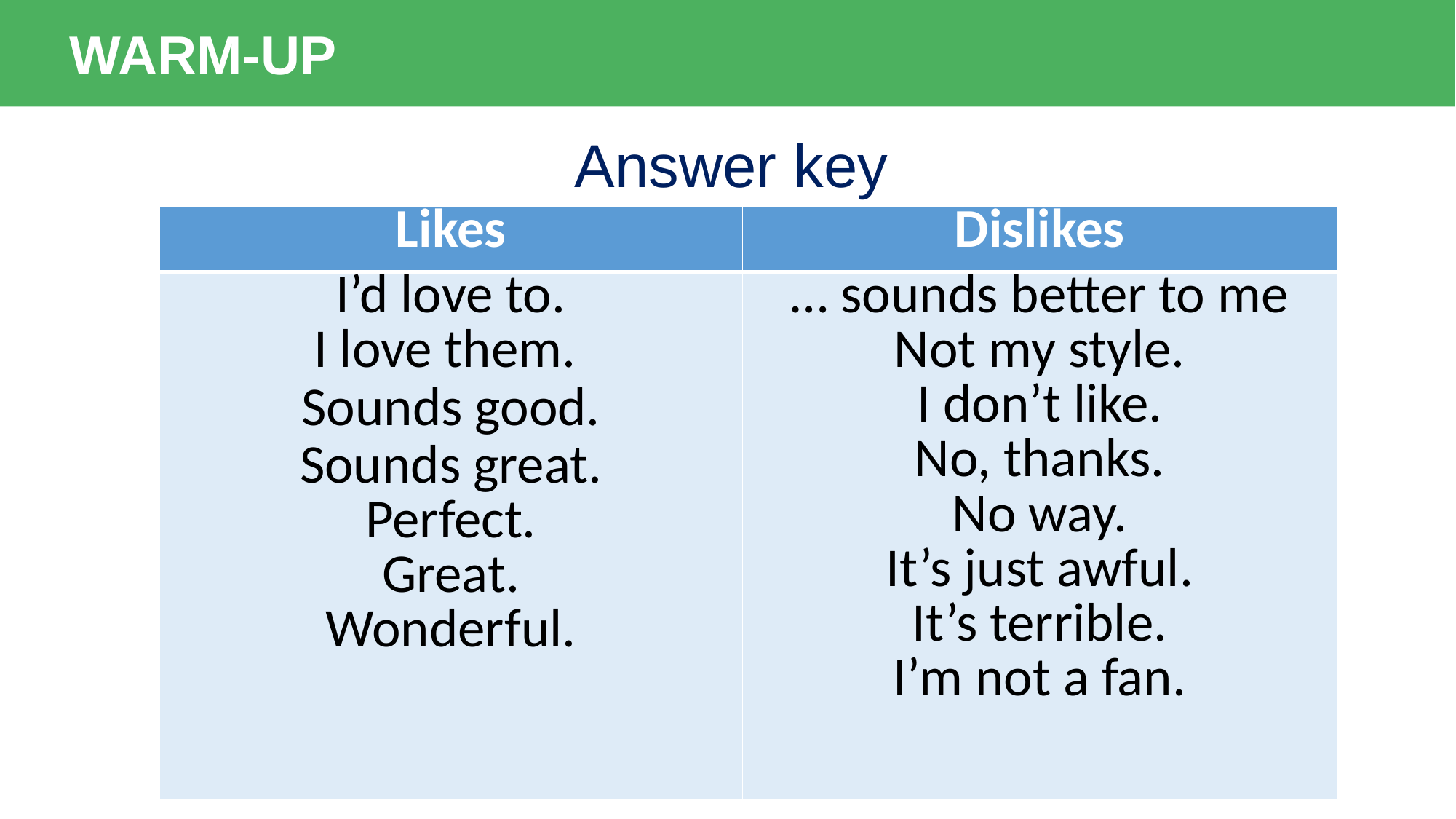

WARM-UP
Answer key
| Likes | Dislikes |
| --- | --- |
| I’d love to. I love them. Sounds good. Sounds great. Perfect. Great. Wonderful. | … sounds better to me Not my style. I don’t like. No, thanks. No way. It’s just awful. It’s terrible. I’m not a fan. |